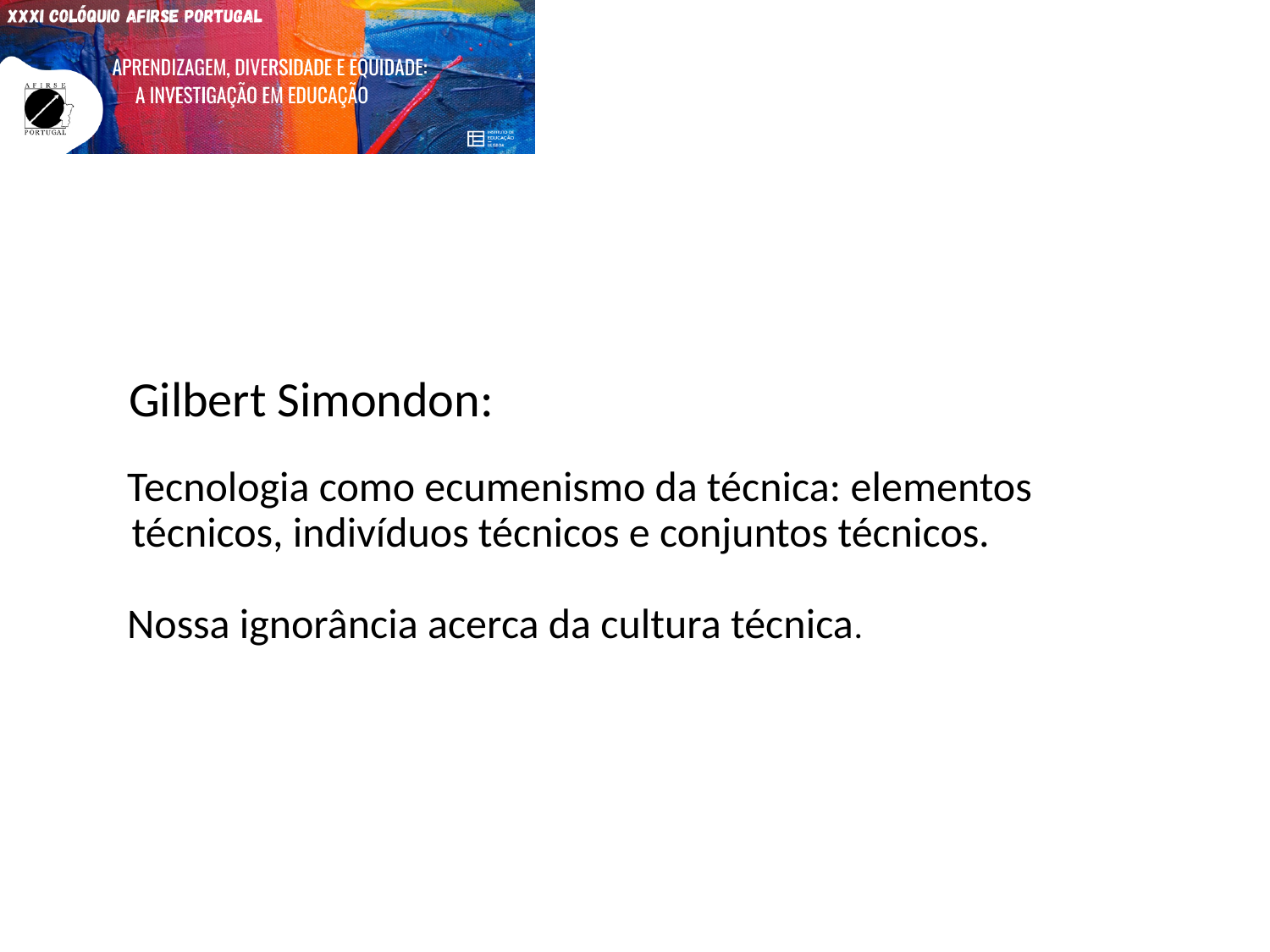

Gilbert Simondon:

 Tecnologia como ecumenismo da técnica: elementos técnicos, indivíduos técnicos e conjuntos técnicos.

 Nossa ignorância acerca da cultura técnica.